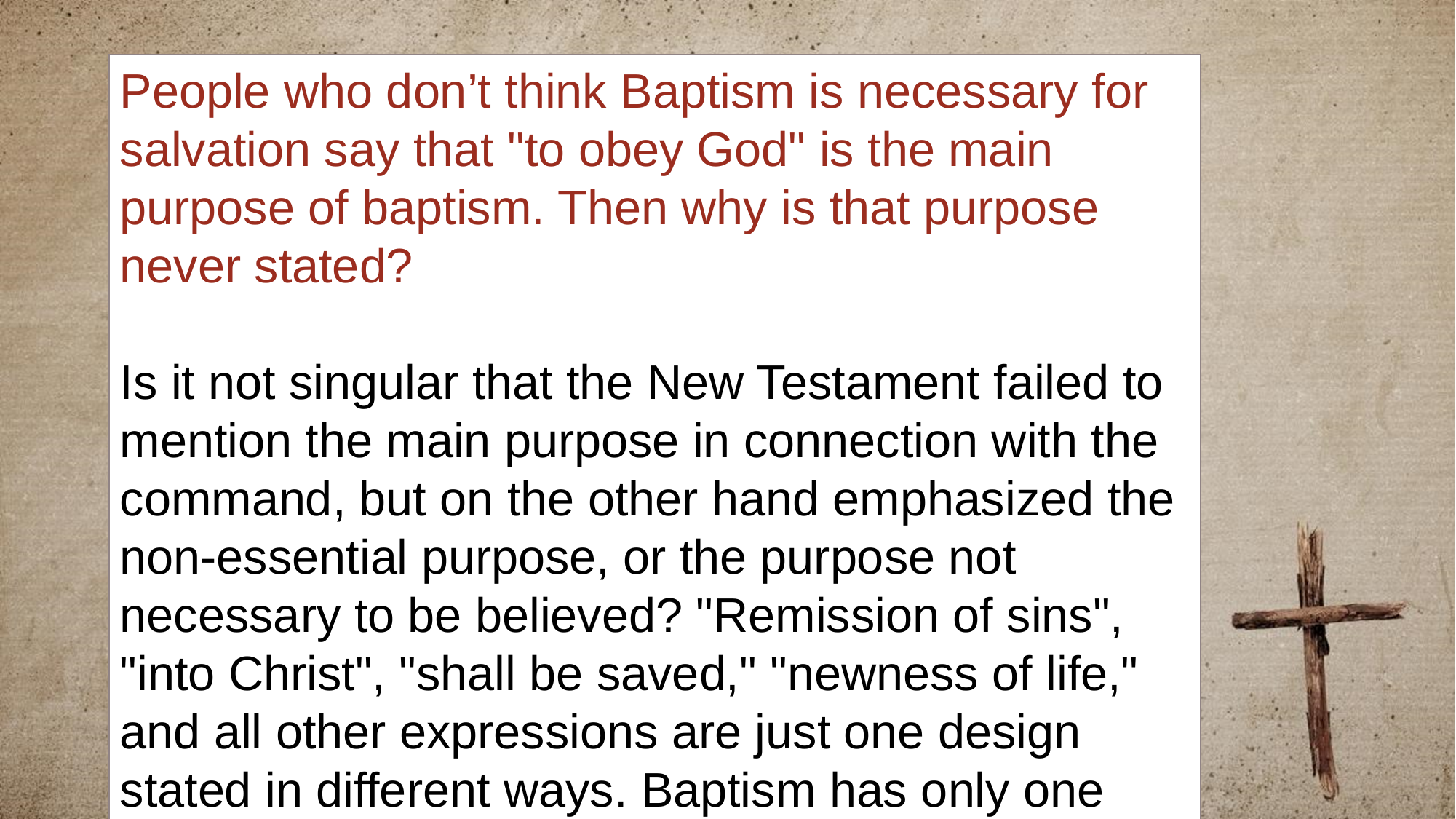

People who don’t think Baptism is necessary for salvation say that "to obey God" is the main purpose of baptism. Then why is that purpose never stated?

Is it not singular that the New Testament failed to mention the main purpose in connection with the command, but on the other hand emphasized the non-essential purpose, or the purpose not necessary to be believed? "Remission of sins", "into Christ", "shall be saved," "newness of life," and all other expressions are just one design stated in different ways. Baptism has only one design - salvation.